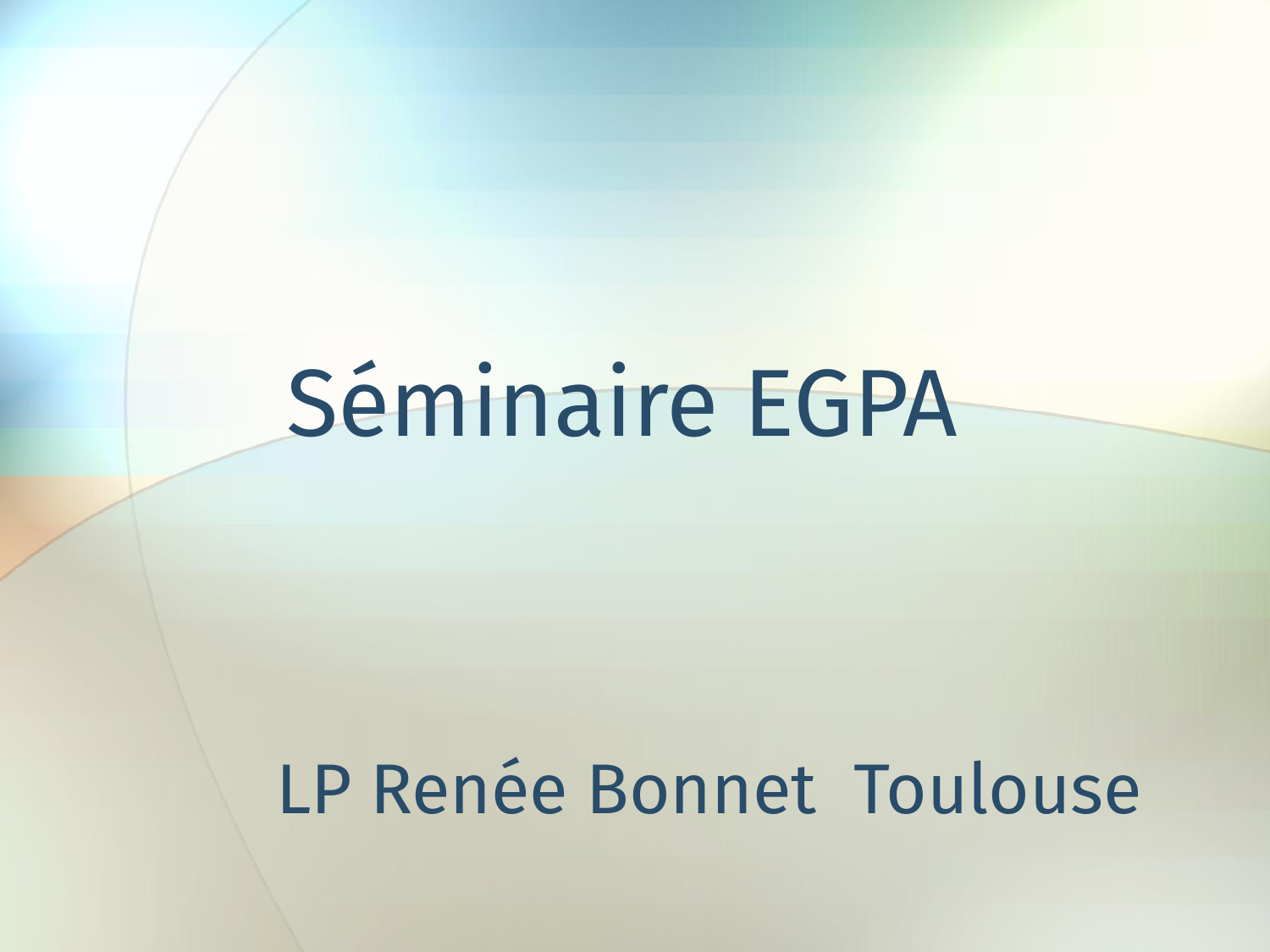

# Séminaire EGPA
          LP Renée Bonnet  Toulouse
             9h-16h      18 mai 2018